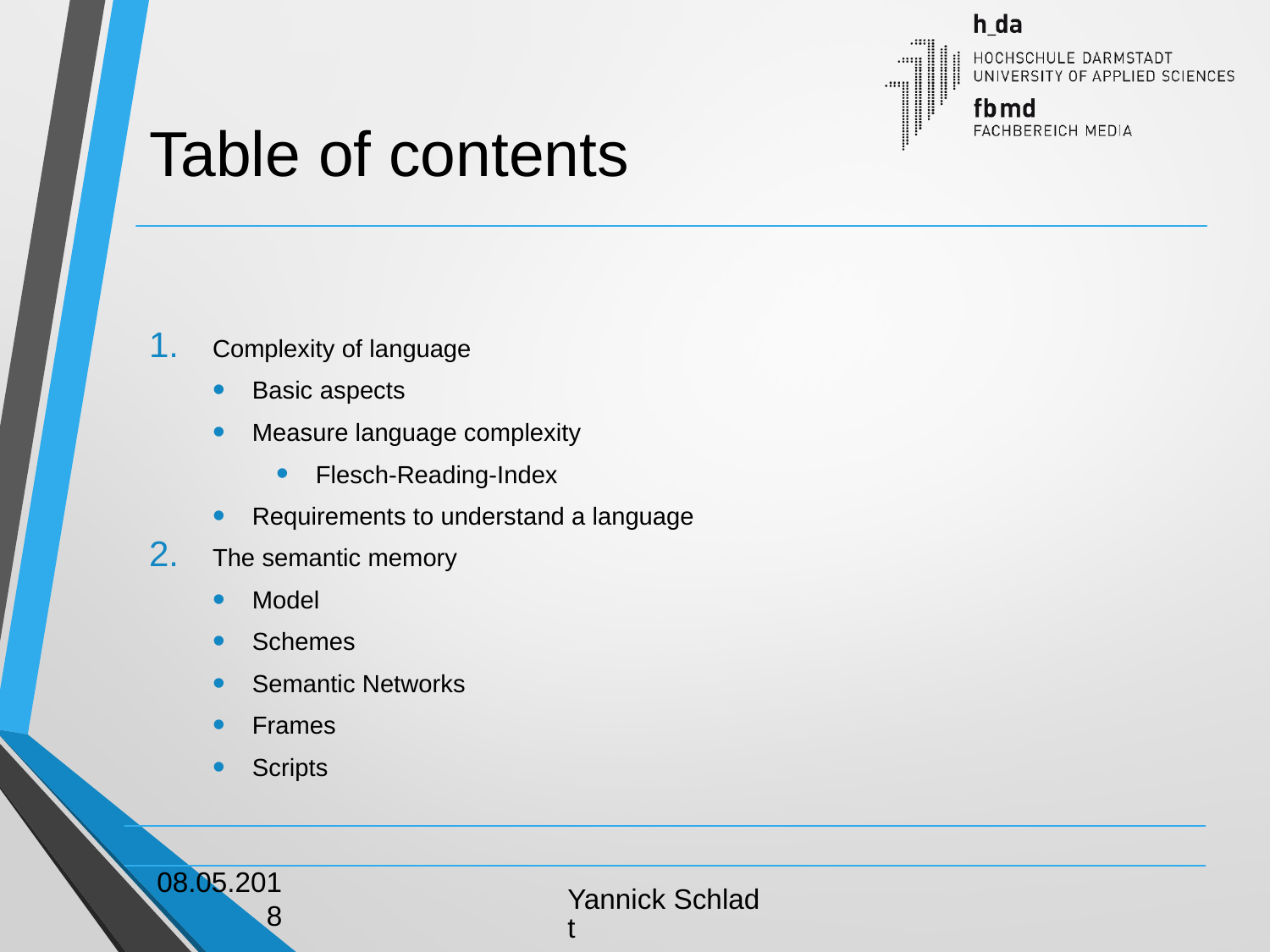

# Table of contents
Complexity of language
Basic aspects
Measure language complexity
Flesch-Reading-Index
Requirements to understand a language
The semantic memory
Model
Schemes
Semantic Networks
Frames
Scripts

08.05.2018
Yannick Schladt